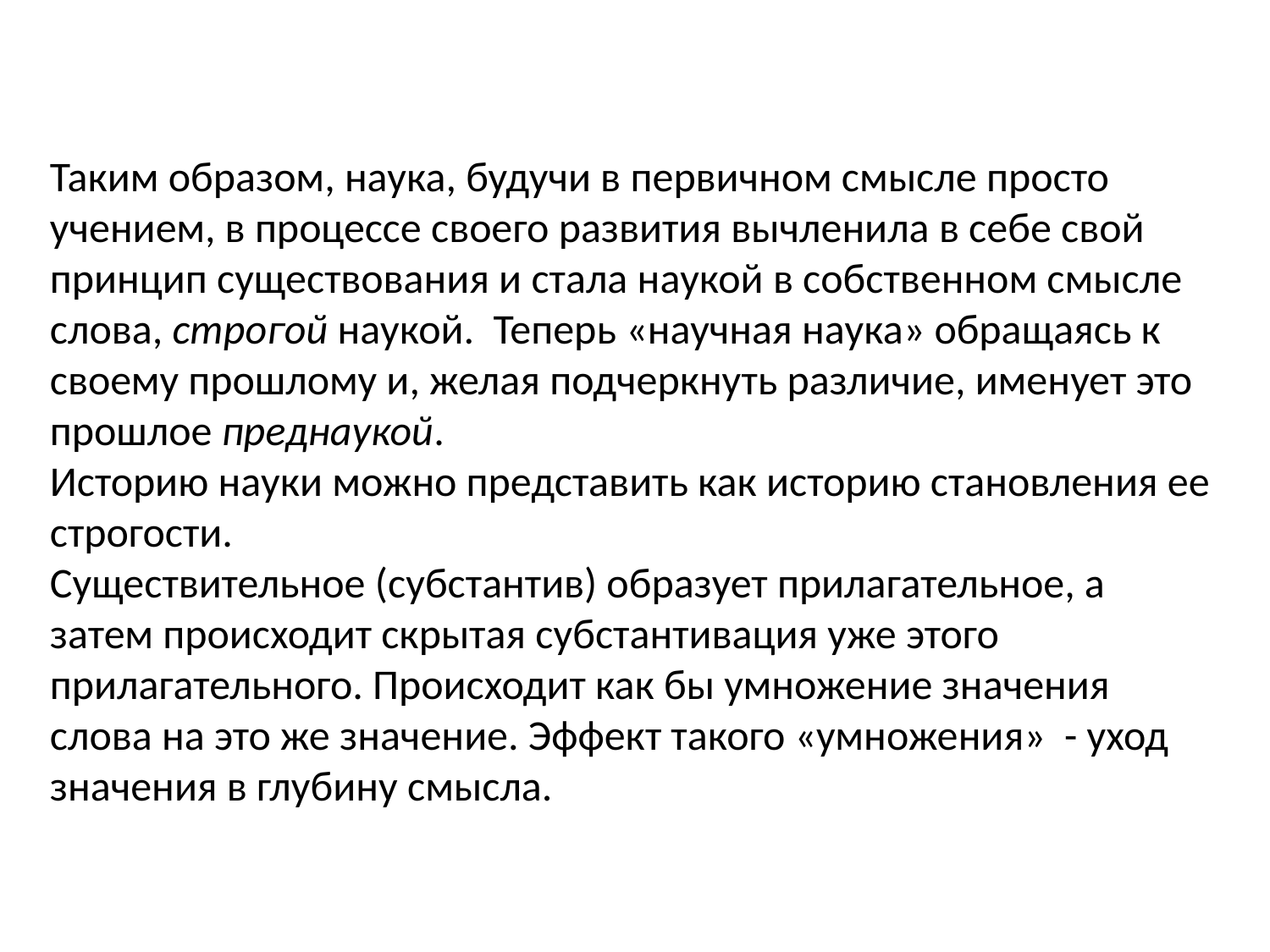

Таким образом, наука, будучи в первичном смысле просто учением, в процессе своего развития вычленила в себе свой принцип существования и стала наукой в собственном смысле слова, строгой наукой.  Теперь «научная наука» обращаясь к своему прошлому и, желая подчеркнуть различие, именует это прошлое преднаукой.
Историю науки можно представить как историю становления ее строгости.
Существительное (субстантив) образует прилагательное, а затем происходит скрытая субстантивация уже этого прилагательного. Происходит как бы умножение значения слова на это же значение. Эффект такого «умножения»  - уход значения в глубину смысла.